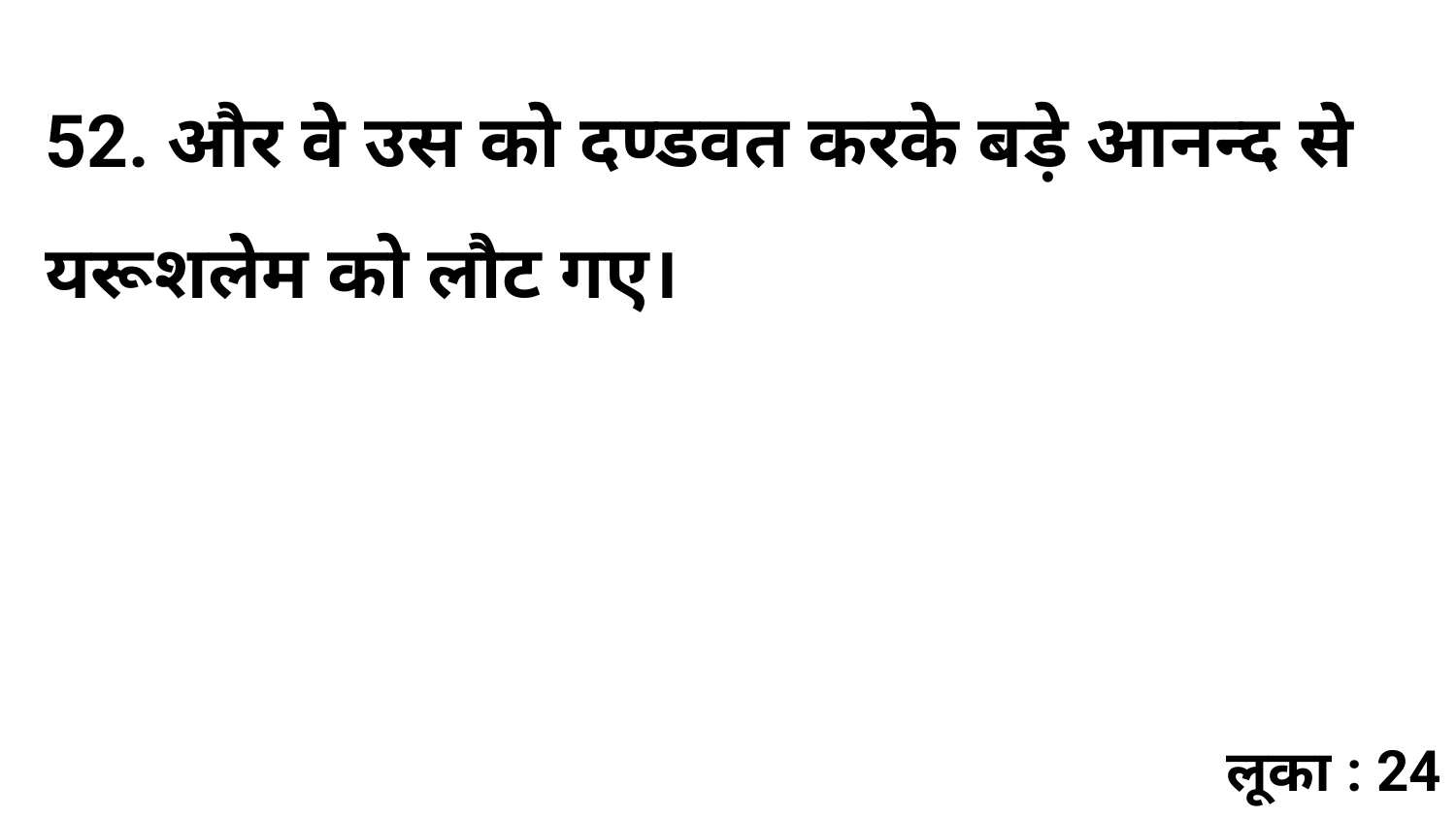

52. और वे उस को दण्डवत करके बड़े आनन्द से यरूशलेम को लौट गए।
लूका : 24